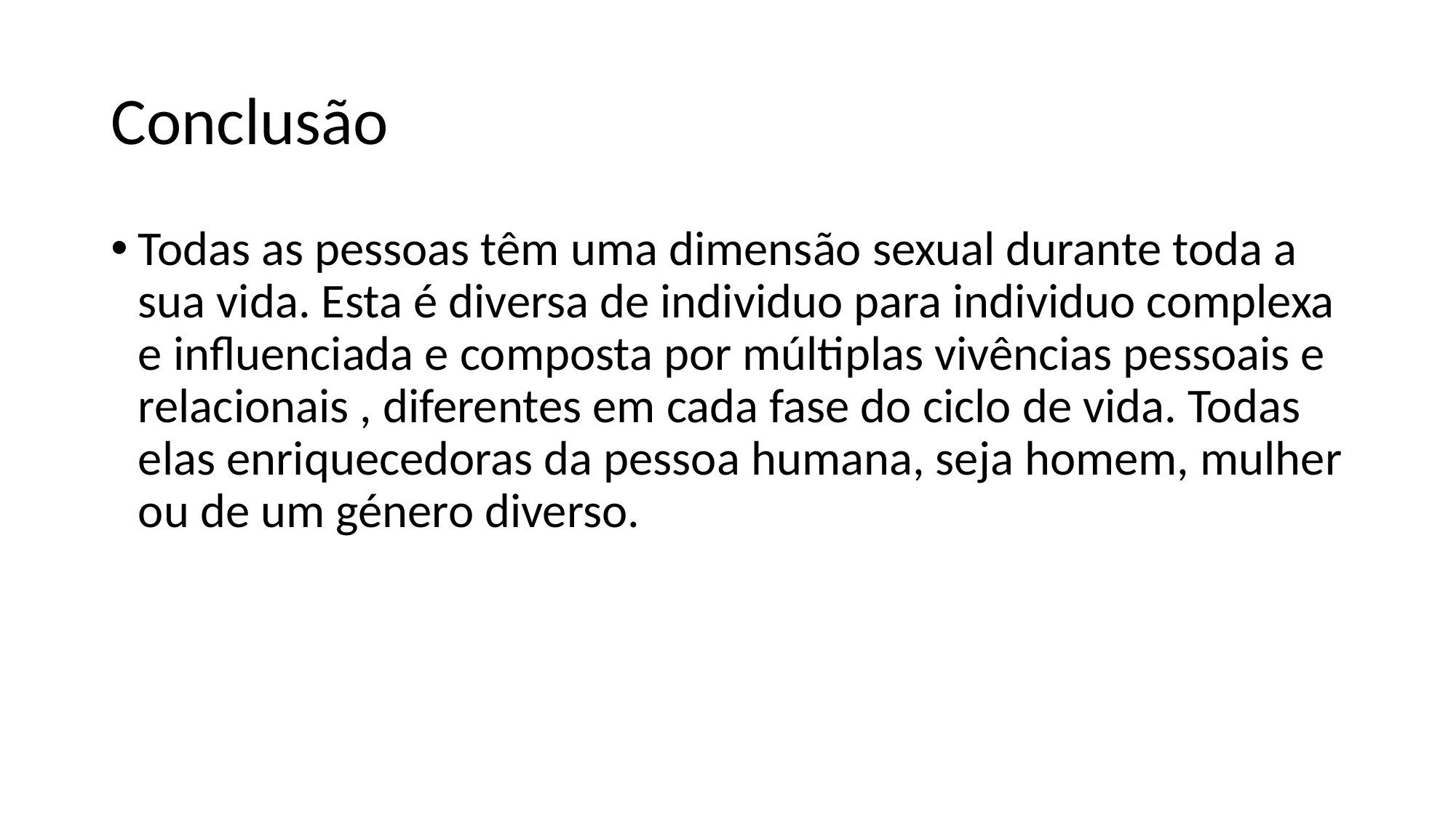

# Conclusão
Todas as pessoas têm uma dimensão sexual durante toda a sua vida. Esta é diversa de individuo para individuo complexa e influenciada e composta por múltiplas vivências pessoais e relacionais , diferentes em cada fase do ciclo de vida. Todas elas enriquecedoras da pessoa humana, seja homem, mulher ou de um género diverso.